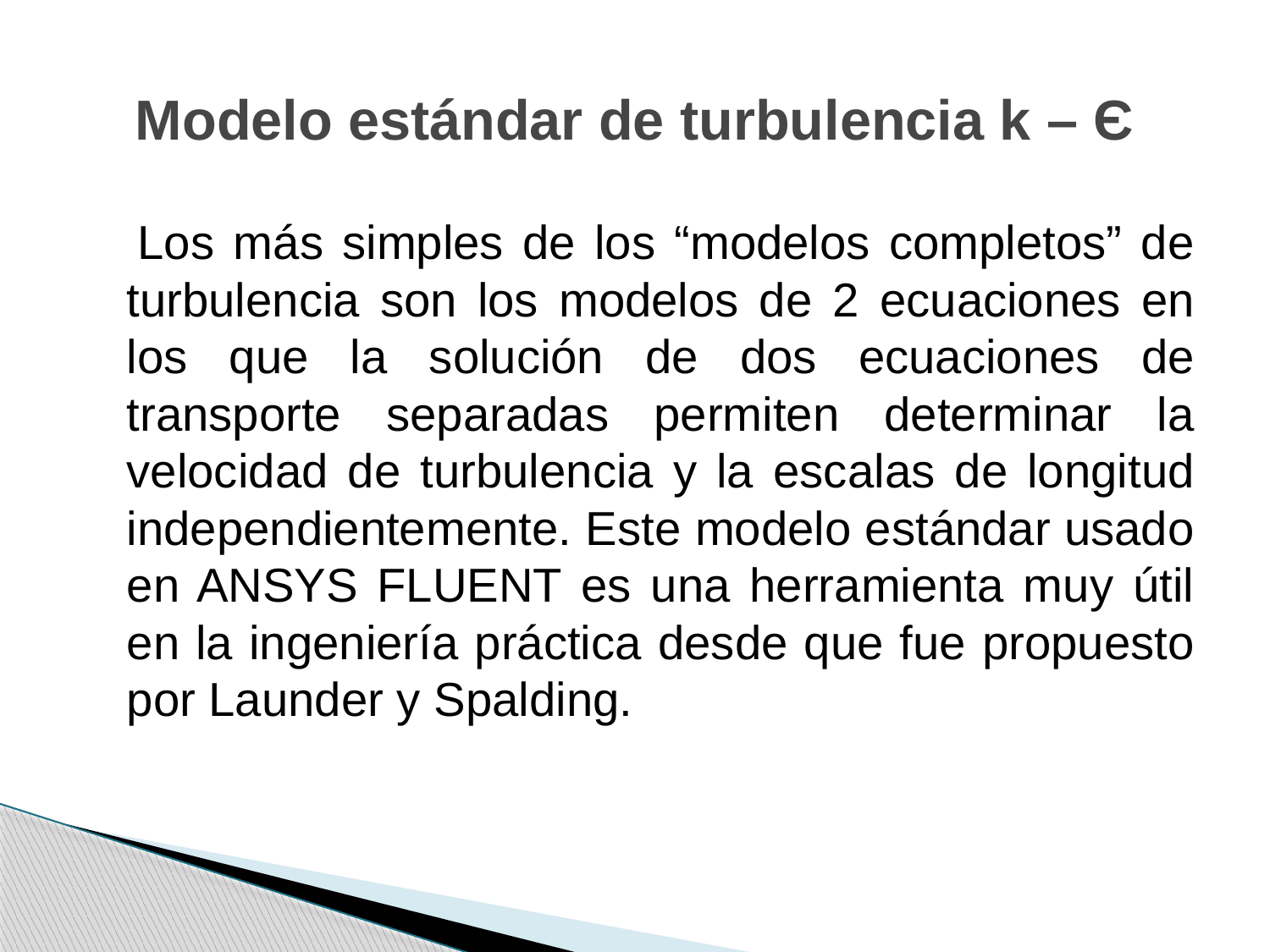

# Modelo estándar de turbulencia k – Є
  	Los más simples de los “modelos completos” de turbulencia son los modelos de 2 ecuaciones en los que la solución de dos ecuaciones de transporte separadas permiten determinar la velocidad de turbulencia y la escalas de longitud independientemente. Este modelo estándar usado en ANSYS FLUENT es una herramienta muy útil en la ingeniería práctica desde que fue propuesto por Launder y Spalding.